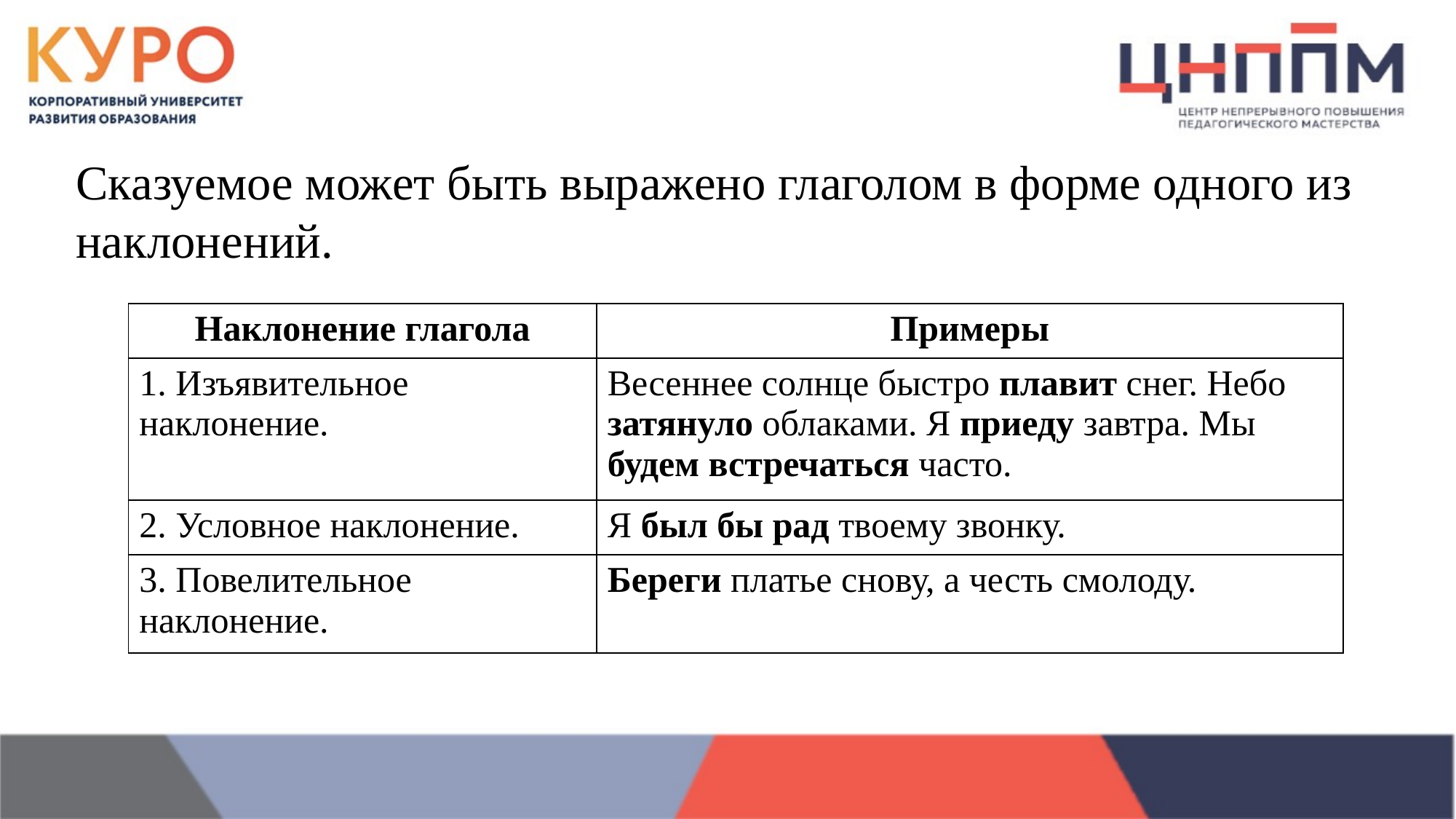

Сказуемое может быть выражено глаголом в форме одного из наклонений.
| Наклонение глагола | Примеры |
| --- | --- |
| 1. Изъявительное наклонение. | Весеннее солнце быстро плавит снег. Небо затянуло облаками. Я приеду завтра. Мы будем встречаться часто. |
| 2. Условное наклонение. | Я был бы рад твоему звонку. |
| 3. Повелительное наклонение. | Береги платье снову, а честь смолоду. |